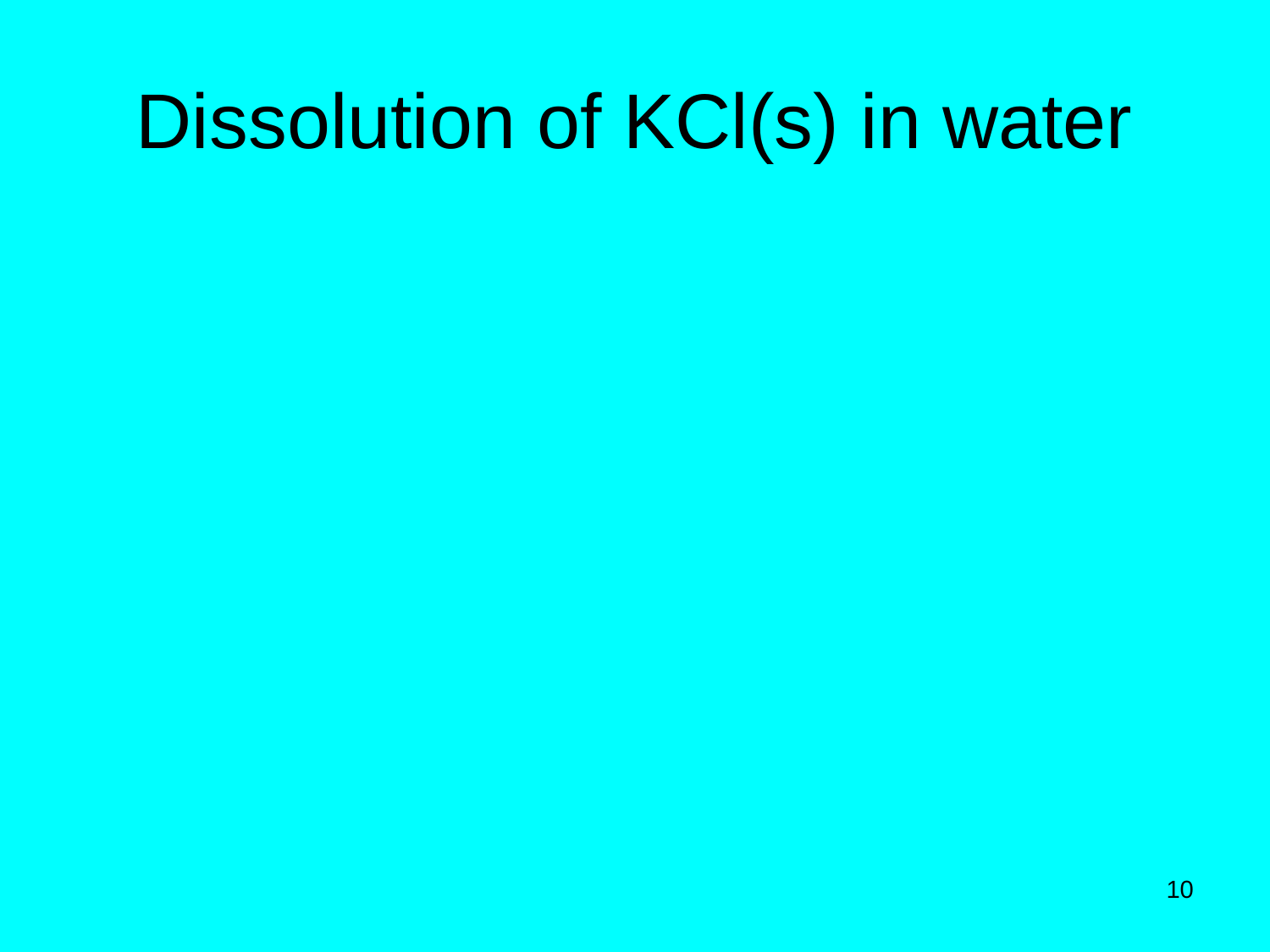

# Dissolution of KCl(s) in water

10